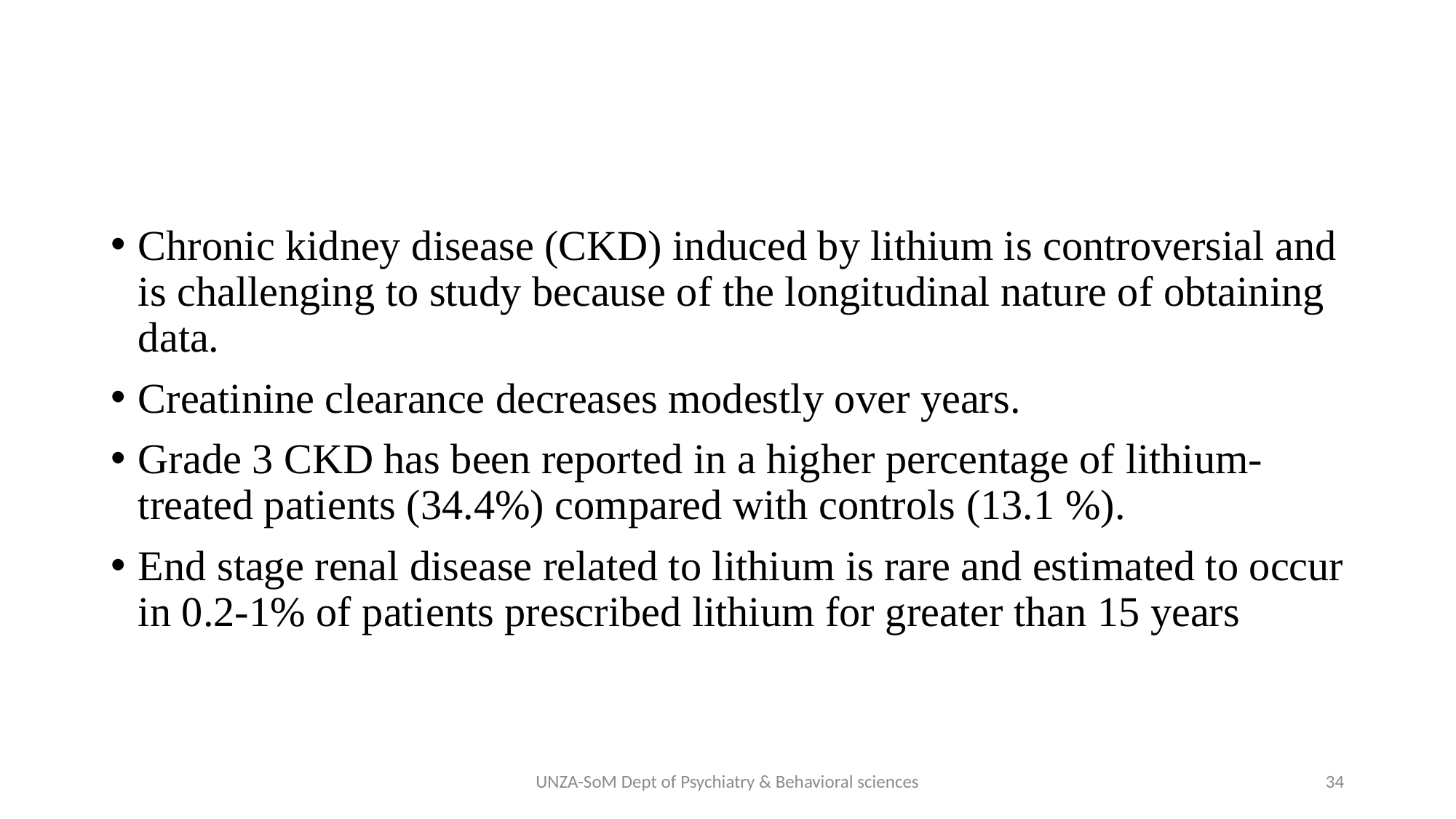

#
Chronic kidney disease (CKD) induced by lithium is controversial and is challenging to study because of the longitudinal nature of obtaining data.
Creatinine clearance decreases modestly over years.
Grade 3 CKD has been reported in a higher percentage of lithium-treated patients (34.4%) compared with controls (13.1 %).
End stage renal disease related to lithium is rare and estimated to occur in 0.2-1% of patients prescribed lithium for greater than 15 years
UNZA-SoM Dept of Psychiatry & Behavioral sciences
34